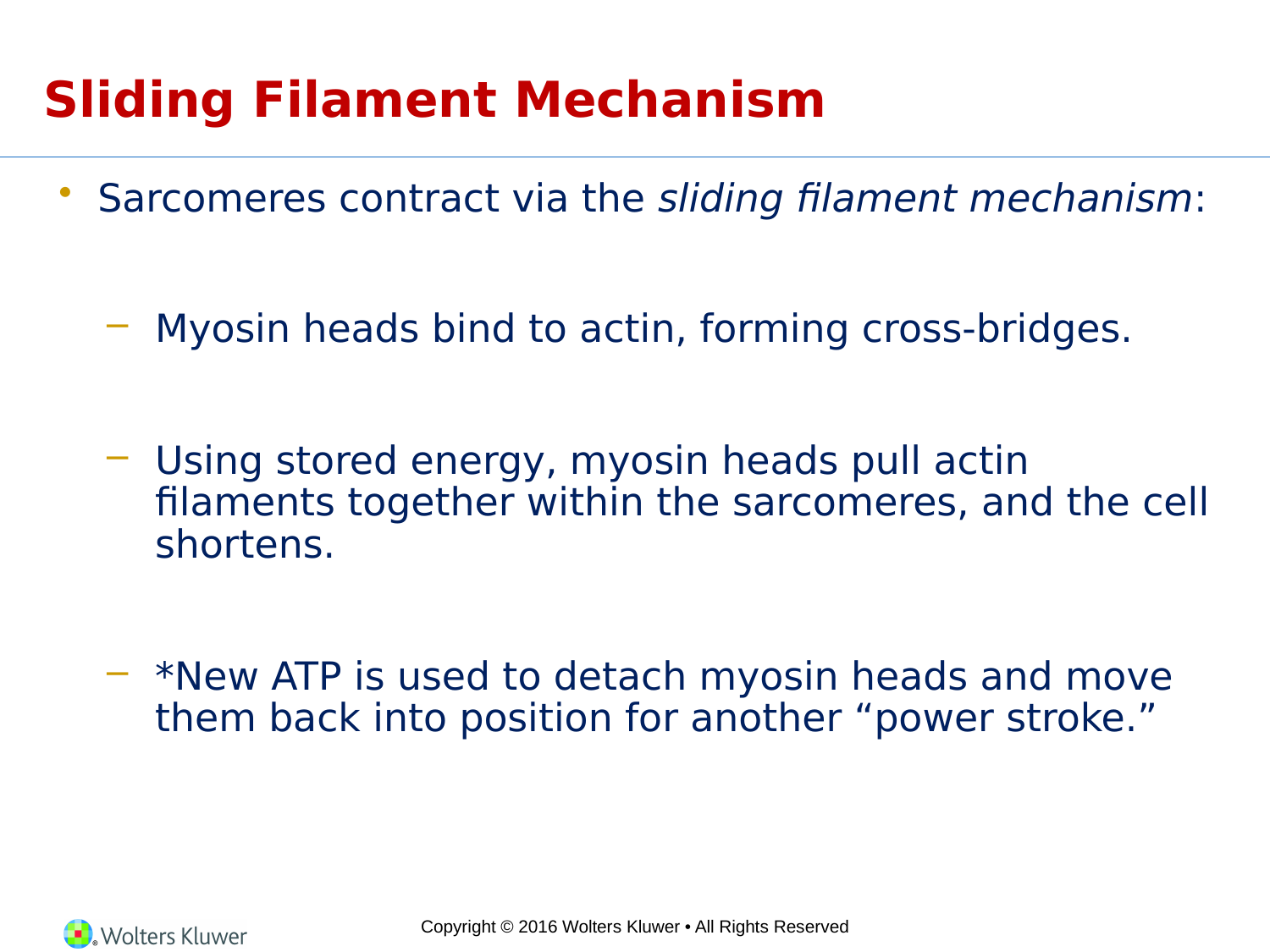

# Sliding Filament Mechanism
Sarcomeres contract via the sliding filament mechanism:

Myosin heads bind to actin, forming cross-bridges.

Using stored energy, myosin heads pull actin filaments together within the sarcomeres, and the cell shortens.

*New ATP is used to detach myosin heads and move them back into position for another “power stroke.”